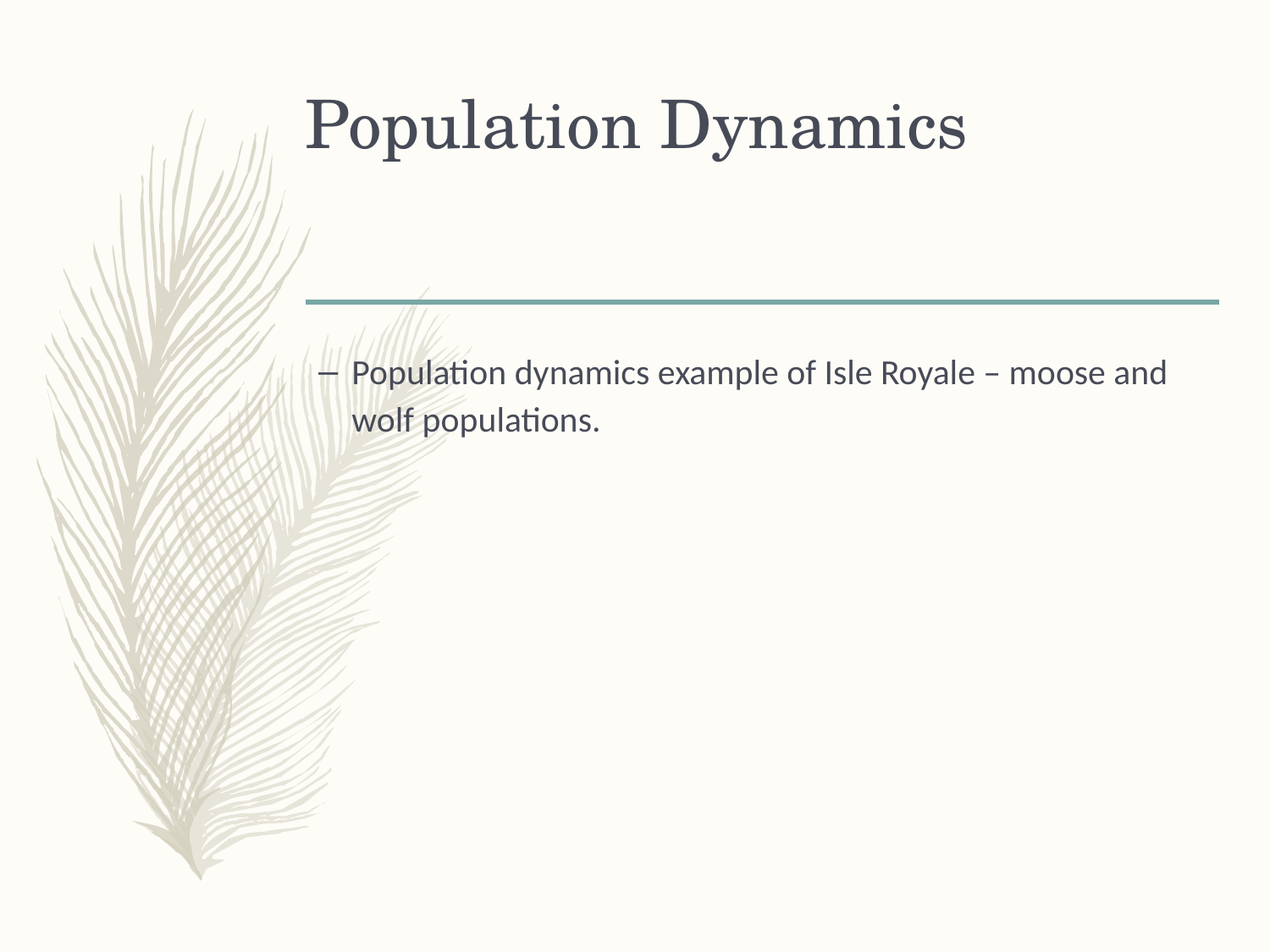

# Population Dynamics
Population dynamics example of Isle Royale – moose and wolf populations.